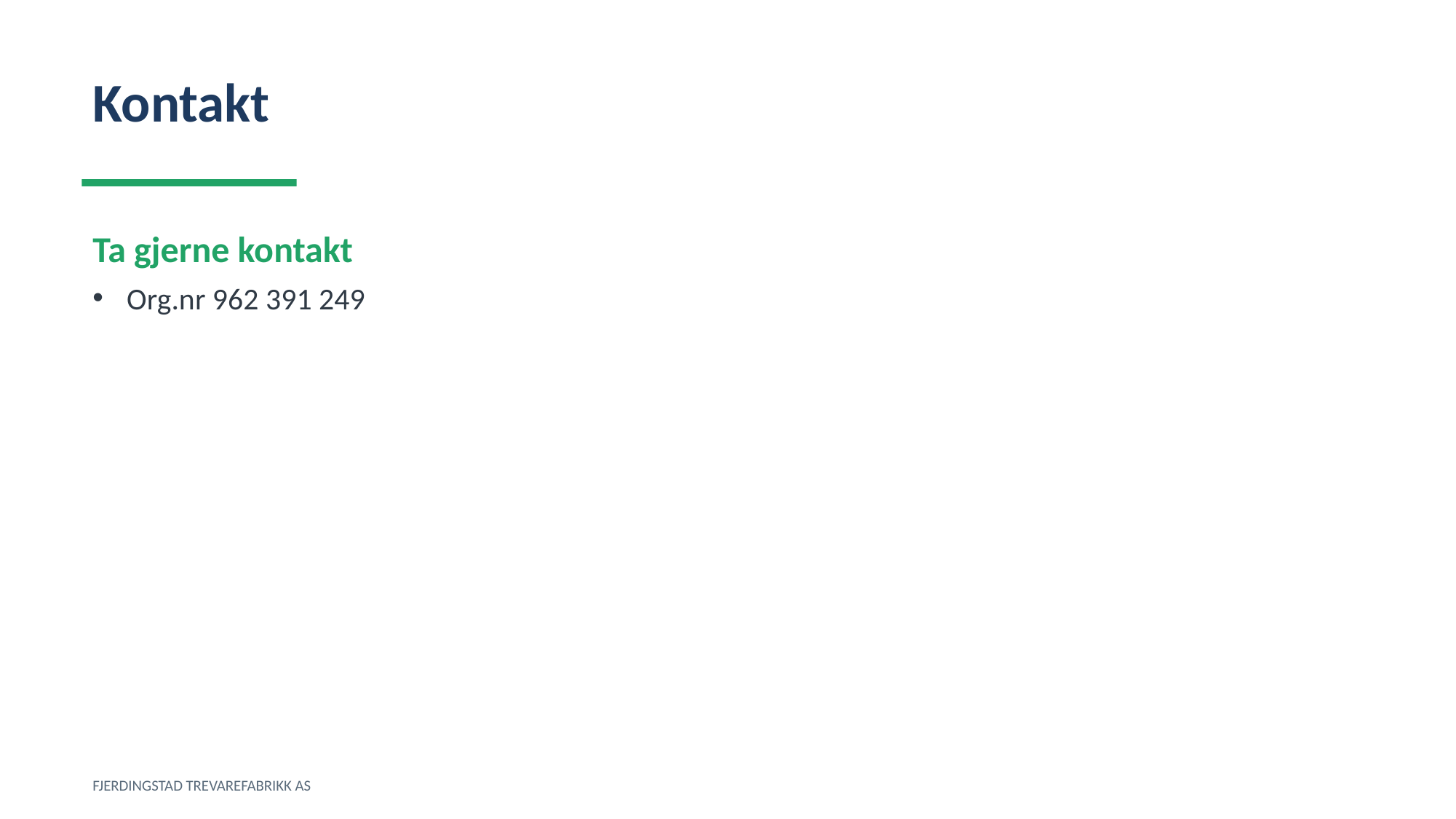

Kontakt

Ta gjerne kontakt
Org.nr 962 391 249
FJERDINGSTAD TREVAREFABRIKK AS